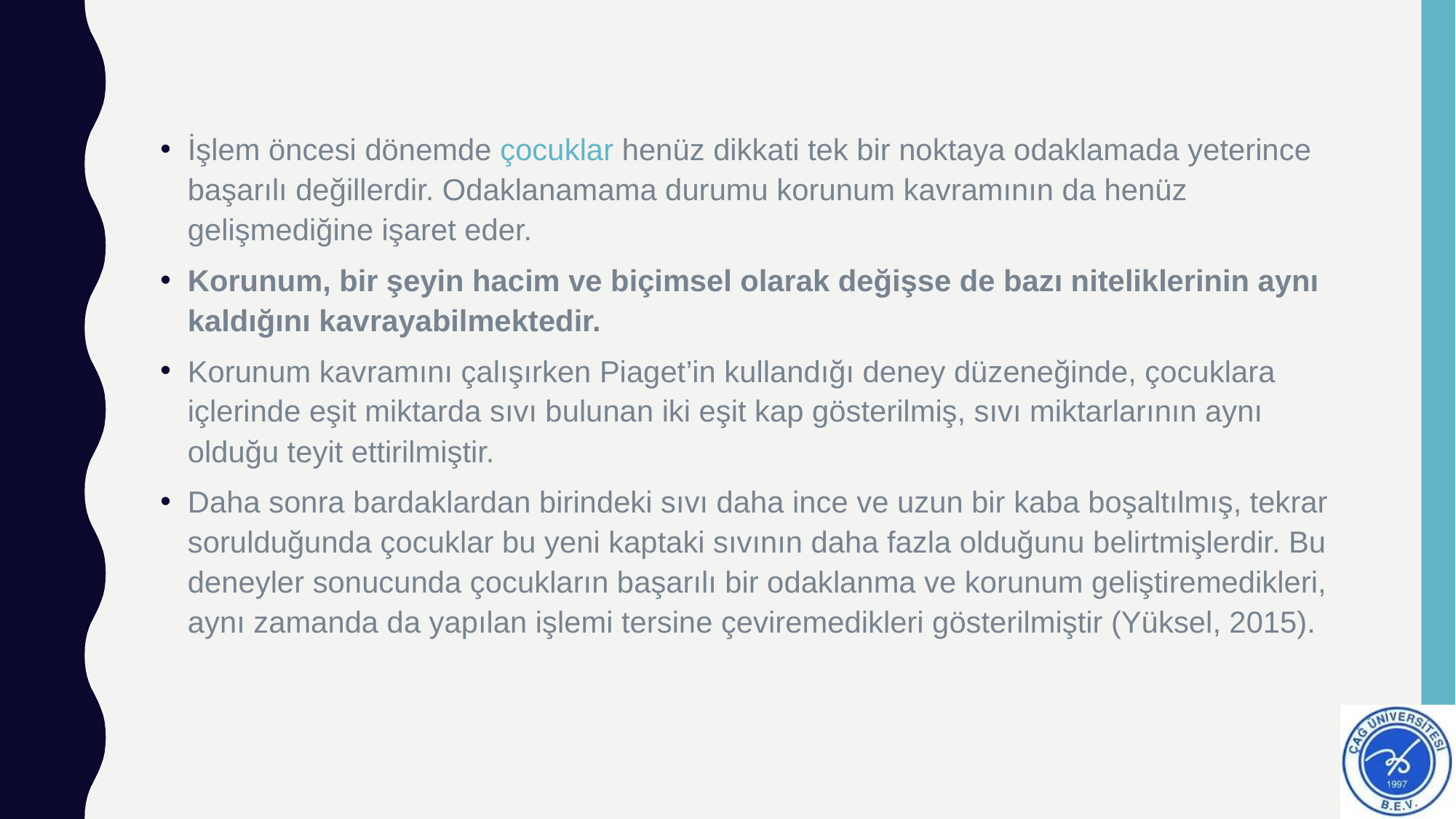

#
İşlem öncesi dönemde çocuklar henüz dikkati tek bir noktaya odaklamada yeterince başarılı değillerdir. Odaklanamama durumu korunum kavramının da henüz gelişmediğine işaret eder.
Korunum, bir şeyin hacim ve biçimsel olarak değişse de bazı niteliklerinin aynı kaldığını kavrayabilmektedir.
Korunum kavramını çalışırken Piaget’in kullandığı deney düzeneğinde, çocuklara içlerinde eşit miktarda sıvı bulunan iki eşit kap gösterilmiş, sıvı miktarlarının aynı olduğu teyit ettirilmiştir.
Daha sonra bardaklardan birindeki sıvı daha ince ve uzun bir kaba boşaltılmış, tekrar sorulduğunda çocuklar bu yeni kaptaki sıvının daha fazla olduğunu belirtmişlerdir. Bu deneyler sonucunda çocukların başarılı bir odaklanma ve korunum geliştiremedikleri, aynı zamanda da yapılan işlemi tersine çeviremedikleri gösterilmiştir (Yüksel, 2015).